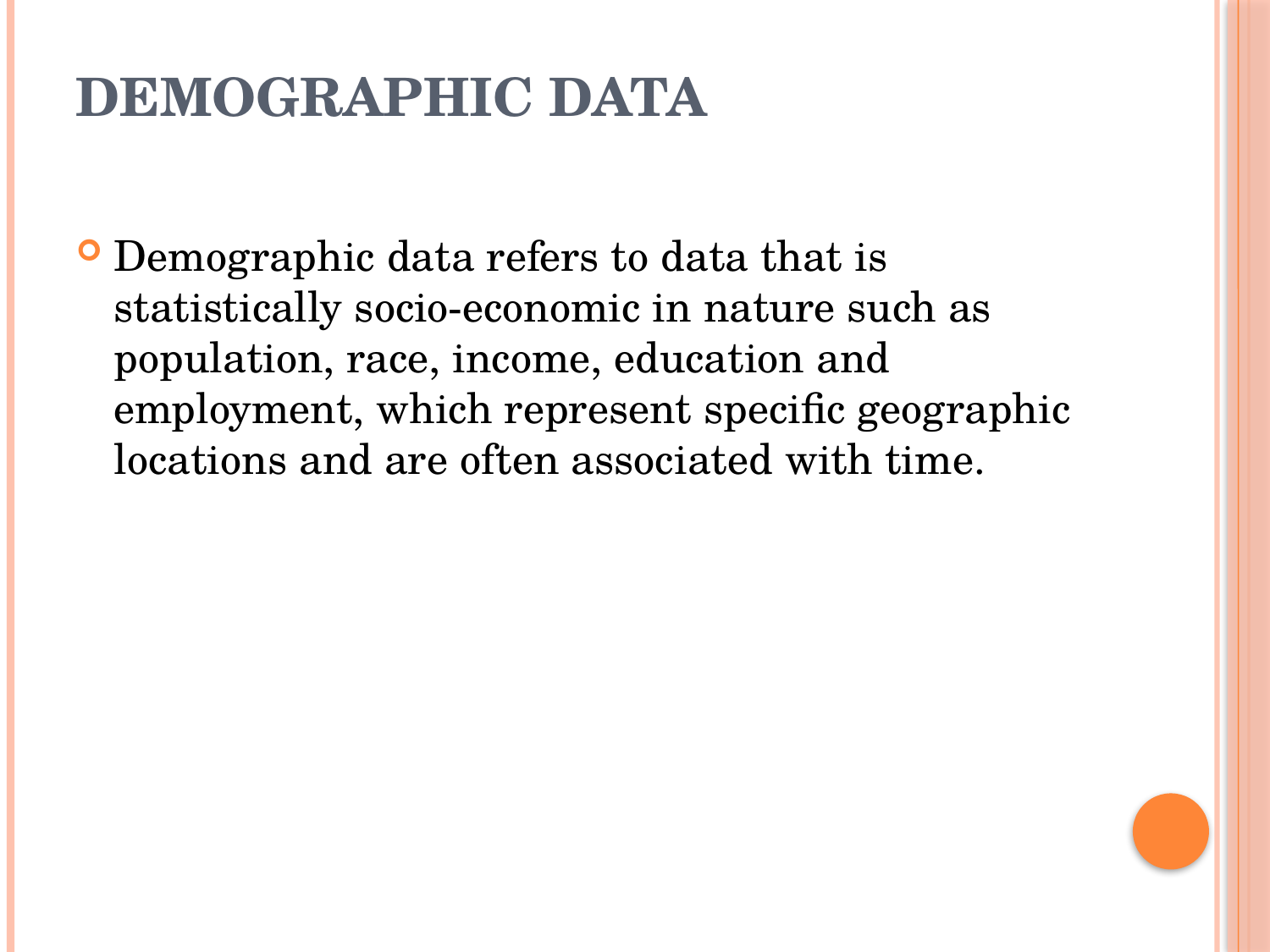

# Demographic Data
Demographic data refers to data that is statistically socio-economic in nature such as population, race, income, education and employment, which represent specific geographic locations and are often associated with time.